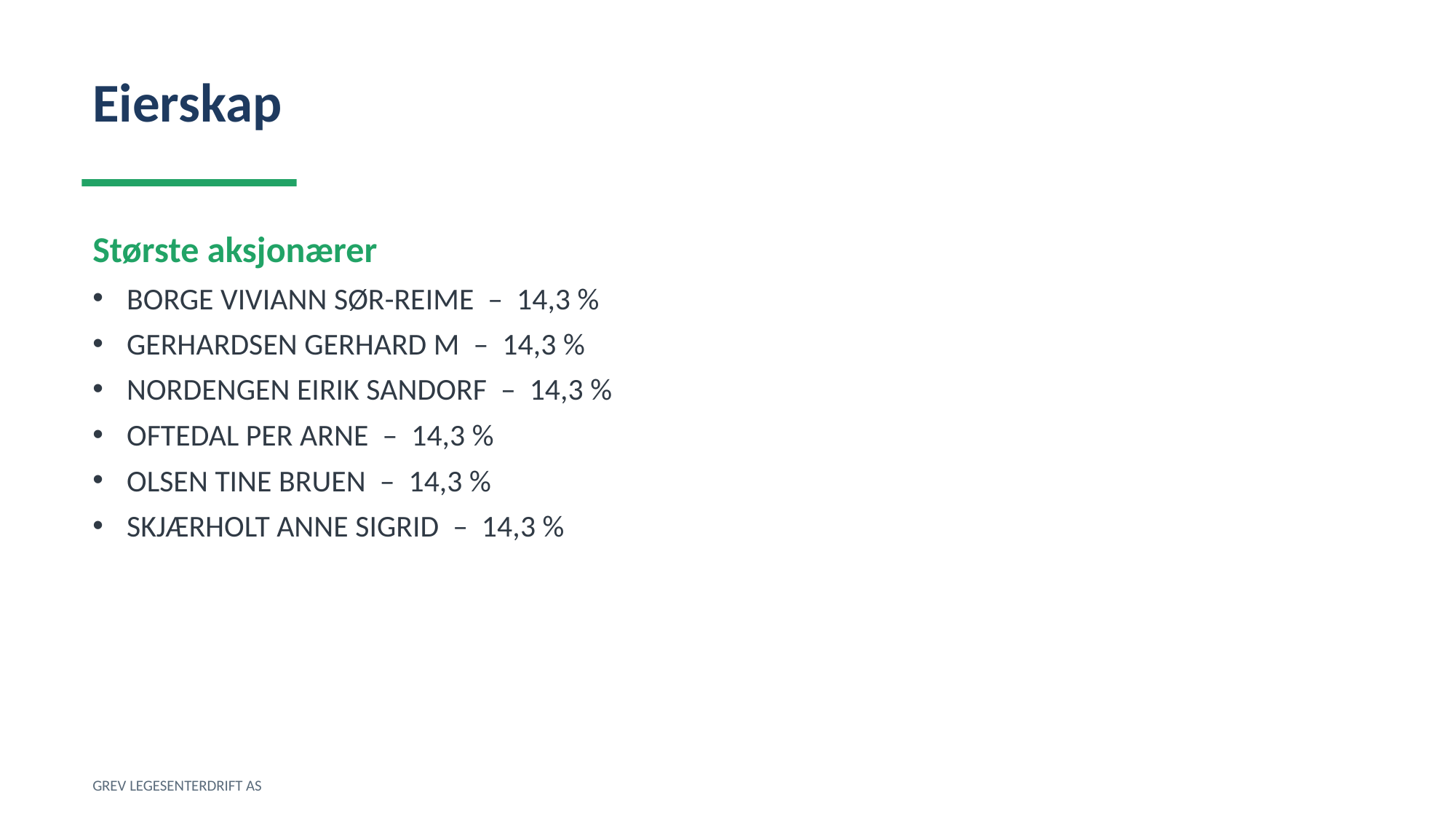

Eierskap

Største aksjonærer
BORGE VIVIANN SØR-REIME  –  14,3 %
GERHARDSEN GERHARD M  –  14,3 %
NORDENGEN EIRIK SANDORF  –  14,3 %
OFTEDAL PER ARNE  –  14,3 %
OLSEN TINE BRUEN  –  14,3 %
SKJÆRHOLT ANNE SIGRID  –  14,3 %
GREV LEGESENTERDRIFT AS